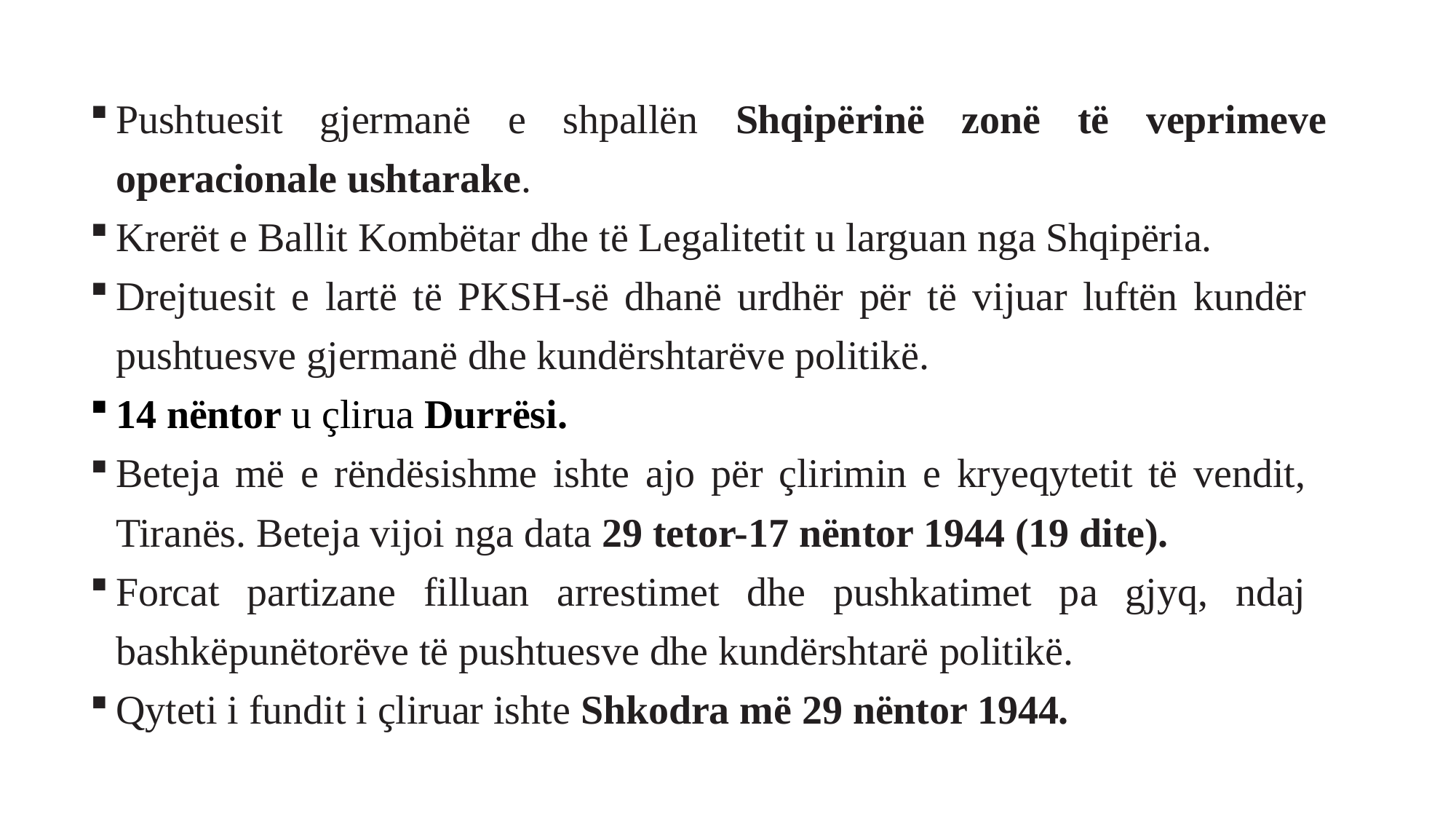

Pushtuesit gjermanë e shpallën Shqipërinë zonë të veprimeve operacionale ushtarake.
Krerët e Ballit Kombëtar dhe të Legalitetit u larguan nga Shqipëria.
Drejtuesit e lartë të PKSH-së dhanë urdhër për të vijuar luftën kundër pushtuesve gjermanë dhe kundërshtarëve politikë.
14 nëntor u çlirua Durrësi.
Beteja më e rëndësishme ishte ajo për çlirimin e kryeqytetit të vendit, Tiranës. Beteja vijoi nga data 29 tetor-17 nëntor 1944 (19 dite).
Forcat partizane filluan arrestimet dhe pushkatimet pa gjyq, ndaj bashkëpunëtorëve të pushtuesve dhe kundërshtarë politikë.
Qyteti i fundit i çliruar ishte Shkodra më 29 nëntor 1944.